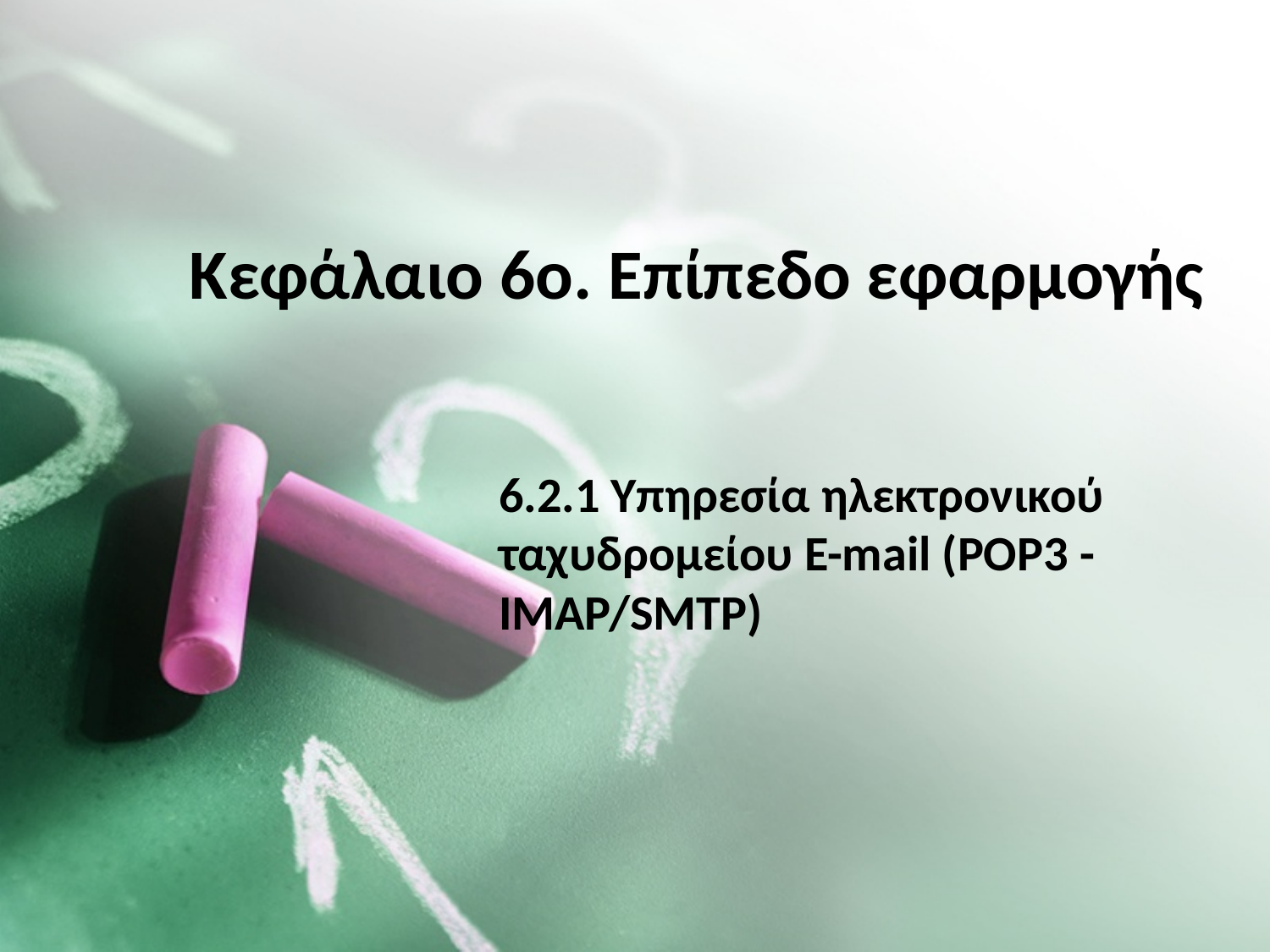

# Κεφάλαιο 6o. Επίπεδο εφαρμογής
6.2.1 Υπηρεσία ηλεκτρονικού ταχυδρομείου E-mail (POP3 - IMAP/SMTP)